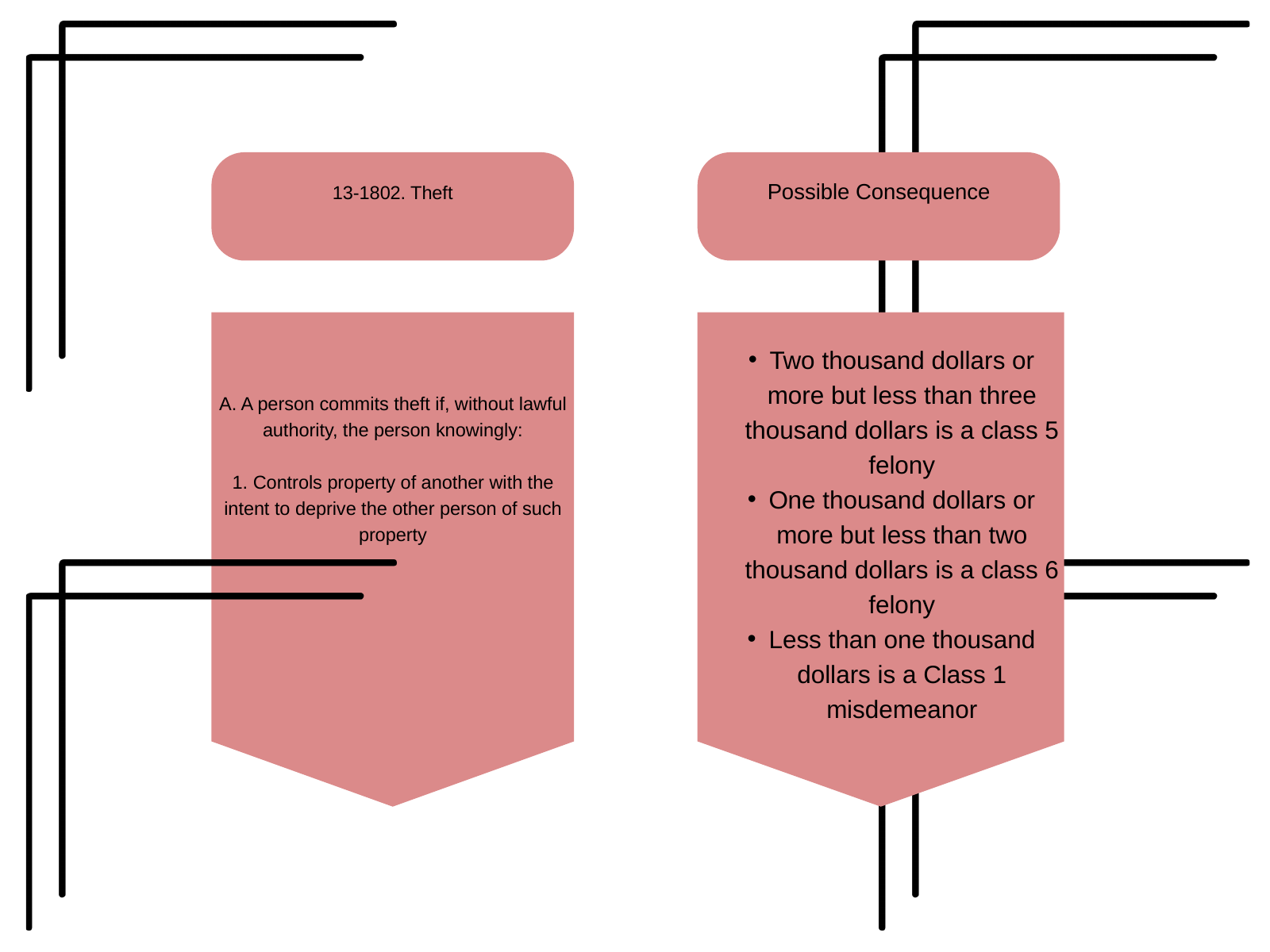

13-1802. Theft

Possible Consequence

A. A person commits theft if, without lawful authority, the person knowingly:

1. Controls property of another with the intent to deprive the other person of such property

Two thousand dollars or more but less than three thousand dollars is a class 5 felony
One thousand dollars or more but less than two thousand dollars is a class 6 felony
Less than one thousand dollars is a Class 1 misdemeanor